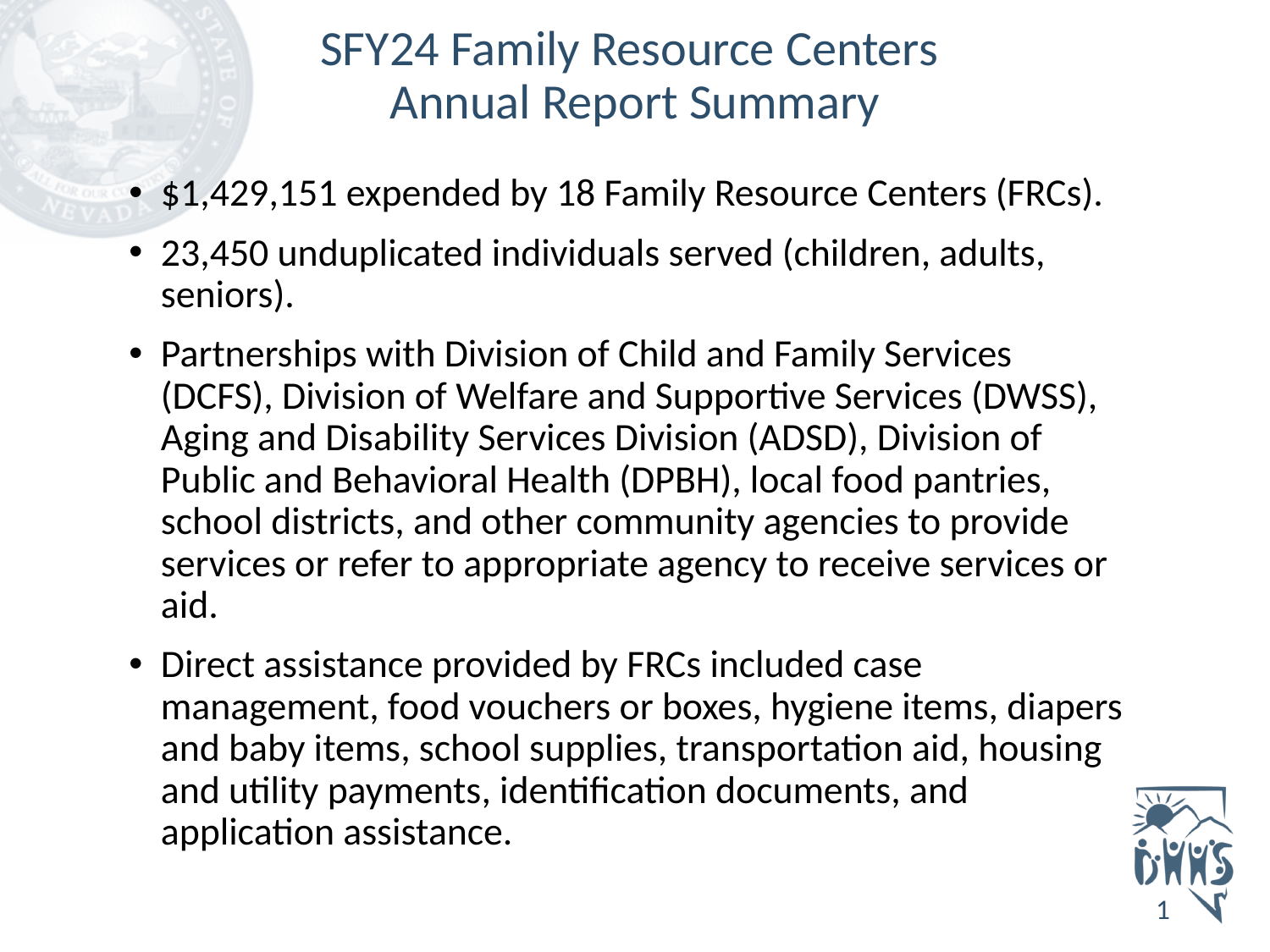

# SFY24 Family Resource Centers Annual Report Summary
$1,429,151 expended by 18 Family Resource Centers (FRCs).
23,450 unduplicated individuals served (children, adults, seniors).
Partnerships with Division of Child and Family Services (DCFS), Division of Welfare and Supportive Services (DWSS), Aging and Disability Services Division (ADSD), Division of Public and Behavioral Health (DPBH), local food pantries, school districts, and other community agencies to provide services or refer to appropriate agency to receive services or aid.
Direct assistance provided by FRCs included case management, food vouchers or boxes, hygiene items, diapers and baby items, school supplies, transportation aid, housing and utility payments, identification documents, and application assistance.
1